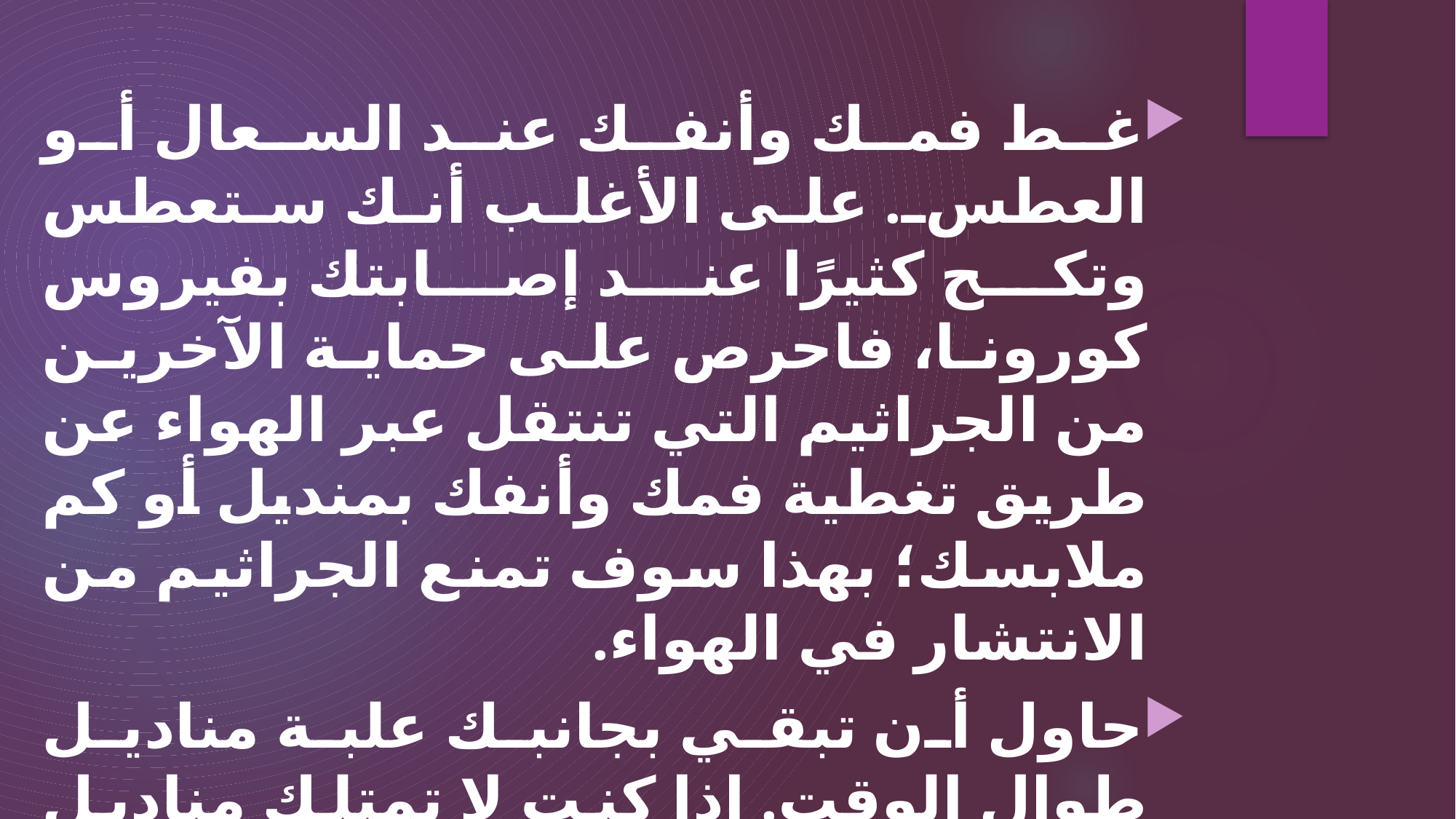

غط فمك وأنفك عند السعال أو العطس. على الأغلب أنك ستعطس وتكح كثيرًا عند إصابتك بفيروس كورونا، فاحرص على حماية الآخرين من الجراثيم التي تنتقل عبر الهواء عن طريق تغطية فمك وأنفك بمنديل أو كم ملابسك؛ بهذا سوف تمنع الجراثيم من الانتشار في الهواء.
حاول أن تبقي بجانبك علبة مناديل طوال الوقت. إذا كنت لا تمتلك مناديل فالأفضل أن تعطس في كوعك لتجنب نشر الجراثيم حولك.